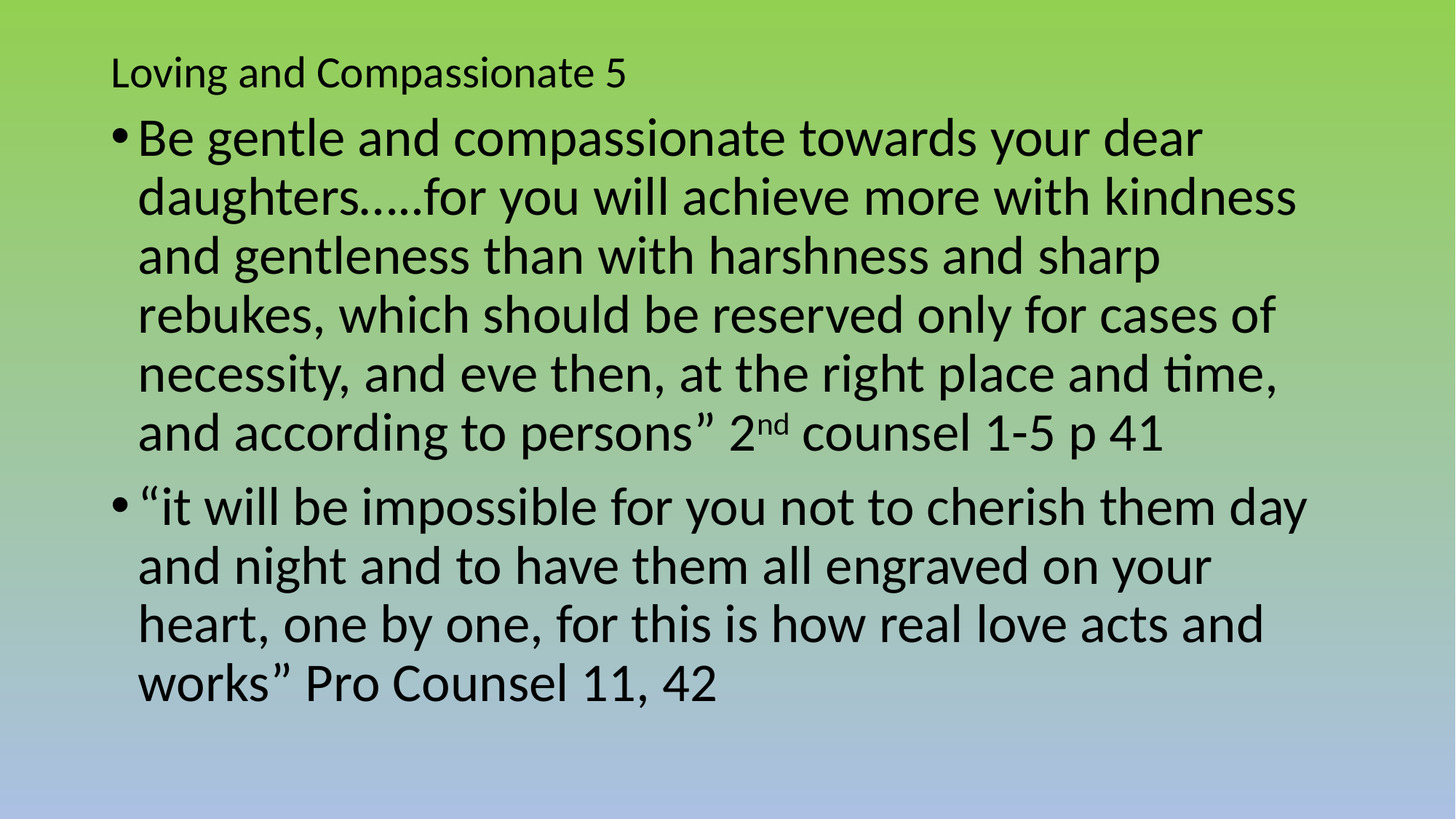

# Loving and Compassionate 5
Be gentle and compassionate towards your dear daughters…..for you will achieve more with kindness and gentleness than with harshness and sharp rebukes, which should be reserved only for cases of necessity, and eve then, at the right place and time, and according to persons” 2nd counsel 1-5 p 41
“it will be impossible for you not to cherish them day and night and to have them all engraved on your heart, one by one, for this is how real love acts and works” Pro Counsel 11, 42